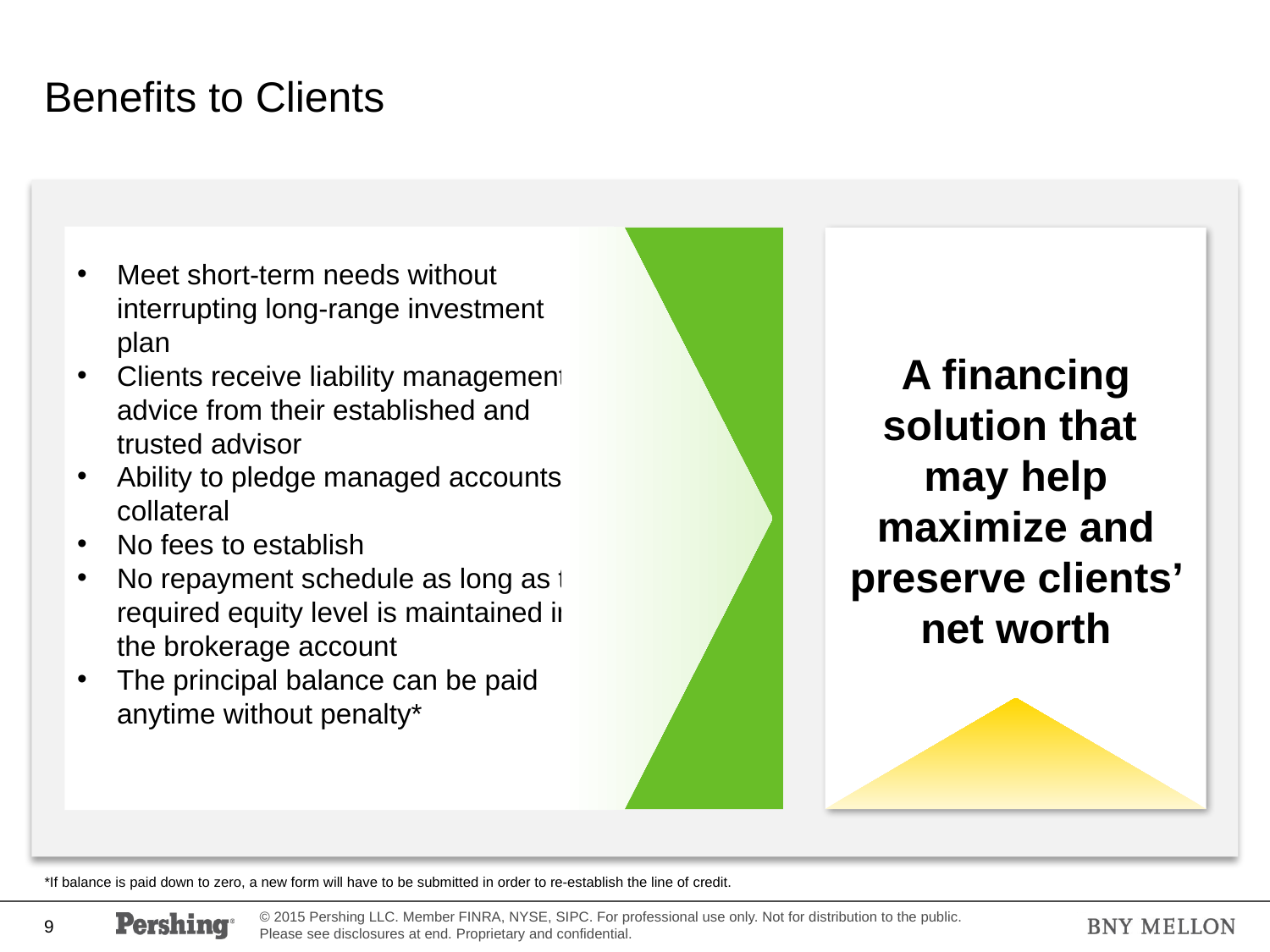

# Benefits to Clients

Meet short-term needs without
interrupting long-range investment plan
Clients receive liability management advice from their established and trusted advisor
Ability to pledge managed accounts as collateral
No fees to establish
No repayment schedule as long as the required equity level is maintained in the brokerage account
The principal balance can be paid
anytime without penalty*

Meet short-term needs without
interrupting long-range investment plan
Clients receive liability management advice from their established and trusted advisor
Ability to pledge managed accounts as collateral
No fees to establish
No repayment schedule as long as the required equity level is maintained in the brokerage account
The principal balance can be paid
anytime without penalty*
A financing solution that
may help maximize and preserve clients’ net worth

*If balance is paid down to zero, a new form will have to be submitted in order to re-establish the line of credit.